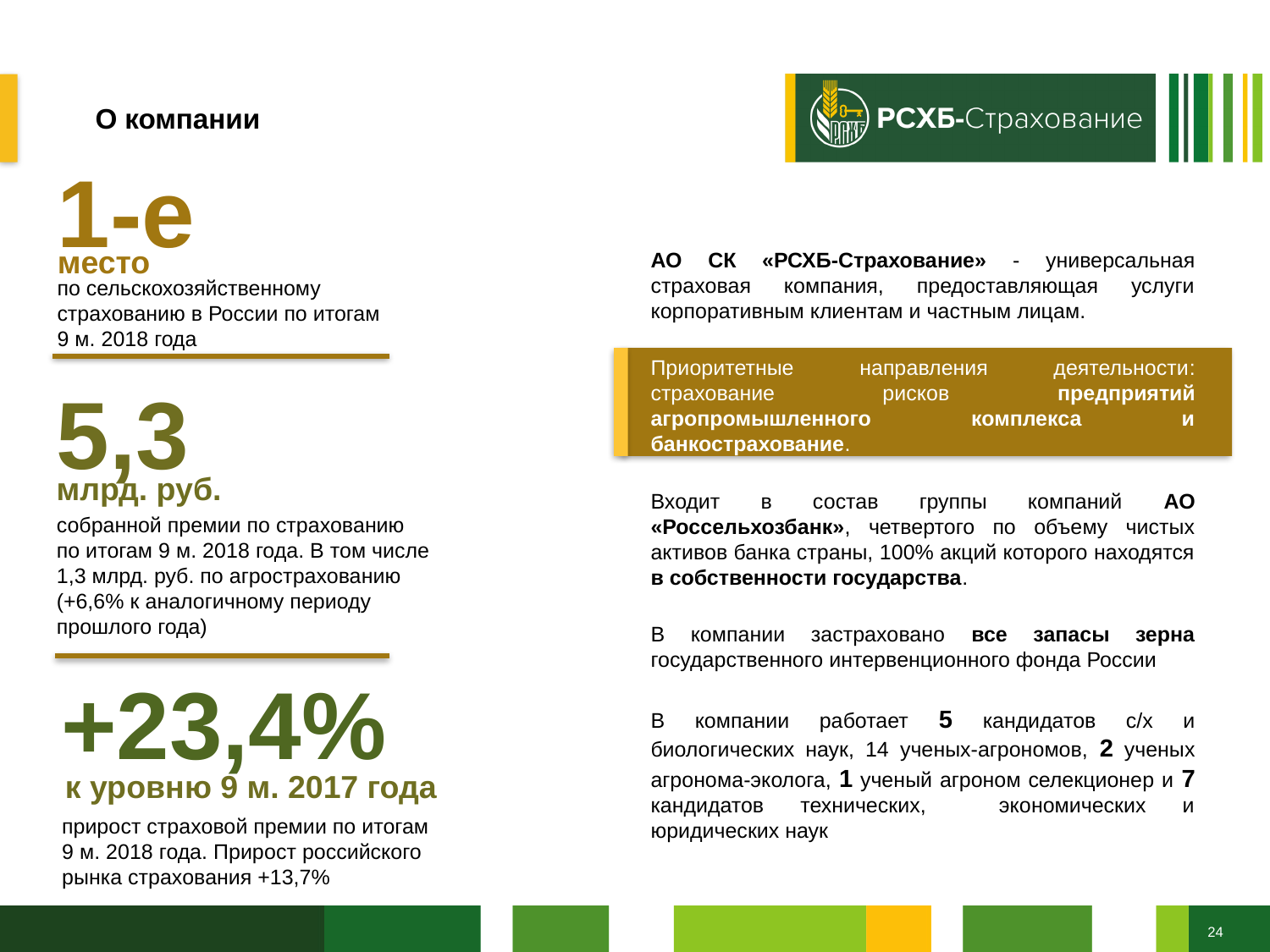

# О компании
1-е
АО СК «РСХБ-Страхование» - универсальная страховая компания, предоставляющая услуги корпоративным клиентам и частным лицам.
Приоритетные направления деятельности: страхование рисков предприятий агропромышленного комплекса и банкострахование.
Входит в состав группы компаний АО «Россельхозбанк», четвертого по объему чистых активов банка страны, 100% акций которого находятся в собственности государства.
В компании застраховано все запасы зерна государственного интервенционного фонда России
В компании работает 5 кандидатов с/х и биологических наук, 14 ученых-агрономов, 2 ученых агронома-эколога, 1 ученый агроном селекционер и 7 кандидатов технических,  экономических и юридических наук

место
по сельскохозяйственному страхованию в России по итогам 9 м. 2018 года

5,3
млрд. руб.
собранной премии по страхованию по итогам 9 м. 2018 года. В том числе 1,3 млрд. руб. по агрострахованию (+6,6% к аналогичному периоду прошлого года)
+23,4%
к уровню 9 м. 2017 года
прирост страховой премии по итогам 9 м. 2018 года. Прирост российского рынка страхования +13,7%
24